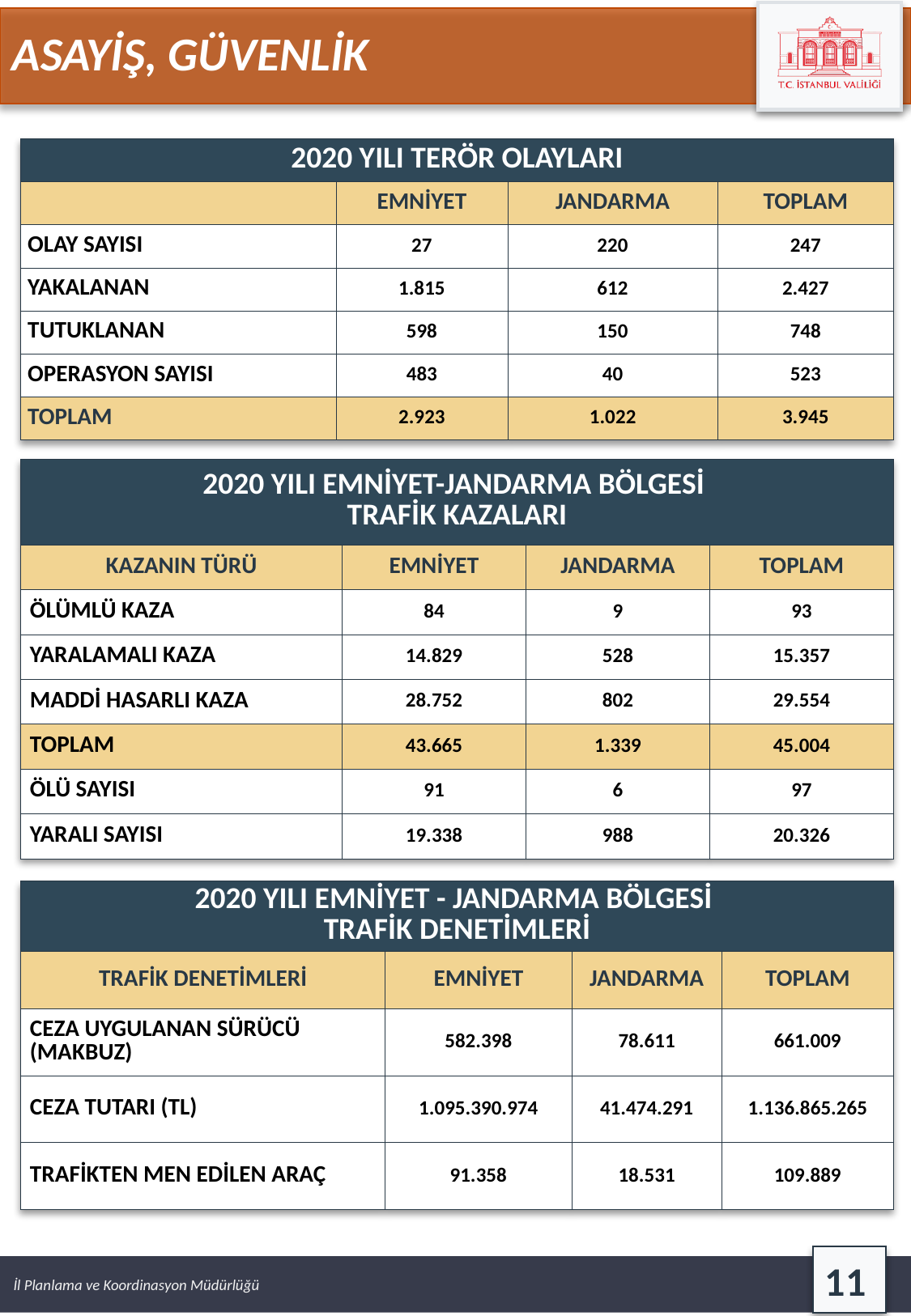

ASAYİŞ, GÜVENLİK
| 2020 YILI TERÖR OLAYLARI |  |  |  |
| --- | --- | --- | --- |
|  | EMNİYET | JANDARMA | TOPLAM |
| OLAY SAYISI | 27 | 220 | 247 |
| YAKALANAN | 1.815 | 612 | 2.427 |
| TUTUKLANAN | 598 | 150 | 748 |
| OPERASYON SAYISI | 483 | 40 | 523 |
| TOPLAM | 2.923 | 1.022 | 3.945 |
| 2020 YILI EMNİYET-JANDARMA BÖLGESİ TRAFİK KAZALARI |  |  |  |
| --- | --- | --- | --- |
| KAZANIN TÜRÜ | EMNİYET | JANDARMA | TOPLAM |
| ÖLÜMLÜ KAZA | 84 | 9 | 93 |
| YARALAMALI KAZA | 14.829 | 528 | 15.357 |
| MADDİ HASARLI KAZA | 28.752 | 802 | 29.554 |
| TOPLAM | 43.665 | 1.339 | 45.004 |
| ÖLÜ SAYISI | 91 | 6 | 97 |
| YARALI SAYISI | 19.338 | 988 | 20.326 |
| 2020 YILI EMNİYET - JANDARMA BÖLGESİ TRAFİK DENETİMLERİ |  |  |  |
| --- | --- | --- | --- |
| TRAFİK DENETİMLERİ | EMNİYET | JANDARMA | TOPLAM |
| CEZA UYGULANAN SÜRÜCÜ (MAKBUZ) | 582.398 | 78.611 | 661.009 |
| CEZA TUTARI (TL) | 1.095.390.974 | 41.474.291 | 1.136.865.265 |
| TRAFİKTEN MEN EDİLEN ARAÇ | 91.358 | 18.531 | 109.889 |
11